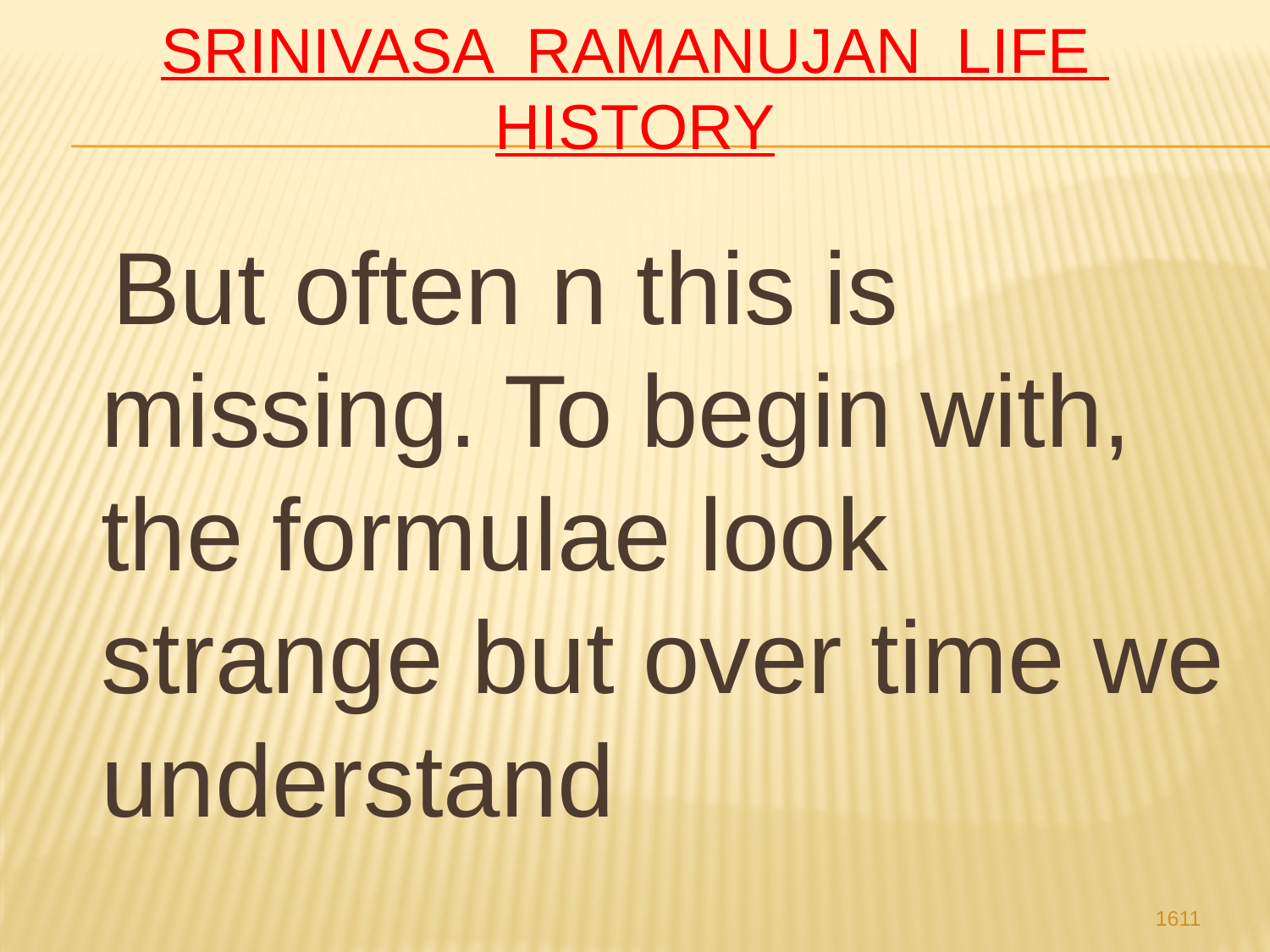

# Srinivasa  Ramanujan  life  history
  But often n this is missing. To begin with, the formulae look strange but over time we understand

1611